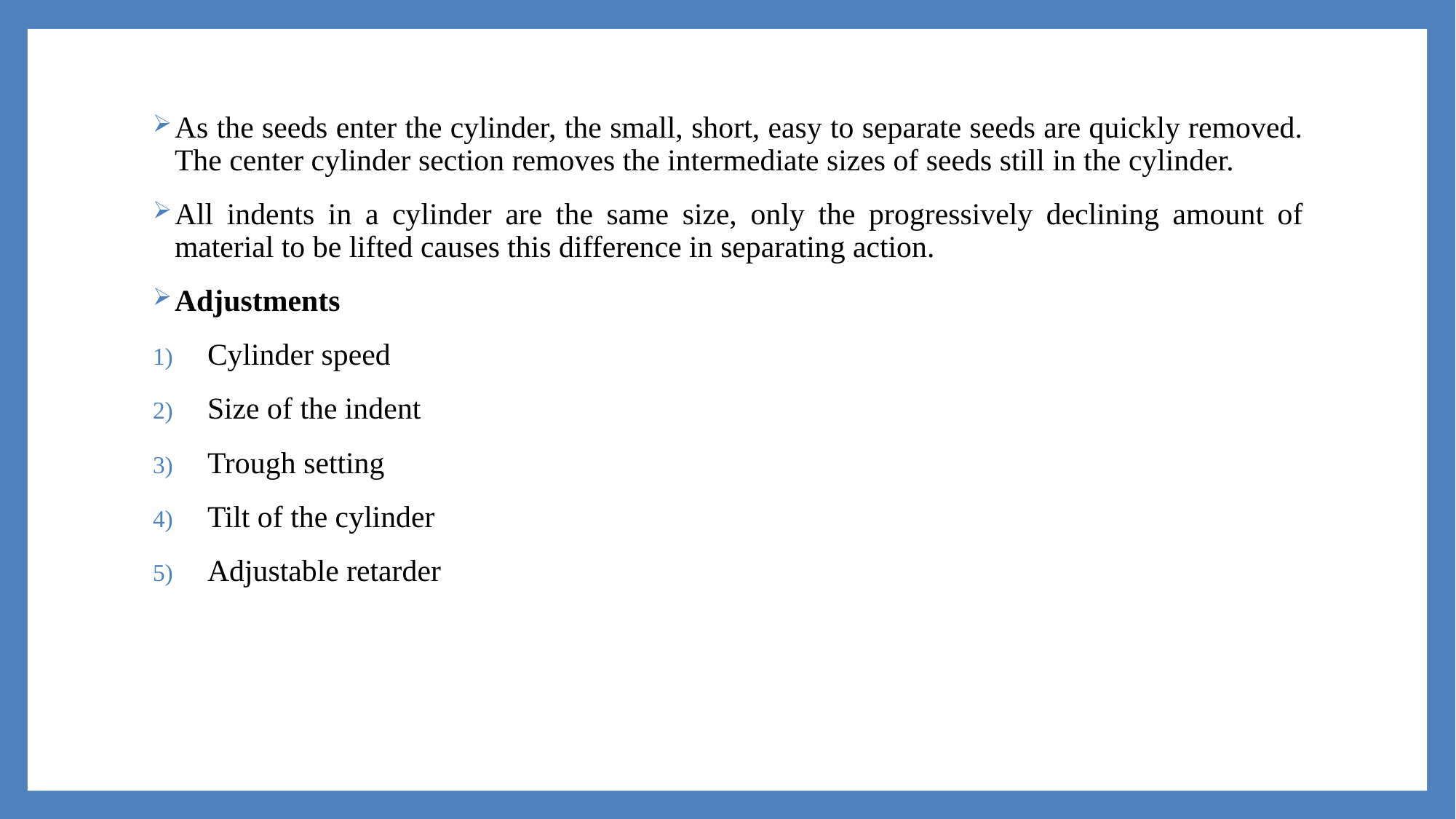

As the seeds enter the cylinder, the small, short, easy to separate seeds are quickly removed. The center cylinder section removes the intermediate sizes of seeds still in the cylinder.
All indents in a cylinder are the same size, only the progressively declining amount of material to be lifted causes this difference in separating action.
Adjustments
Cylinder speed
Size of the indent
Trough setting
Tilt of the cylinder
Adjustable retarder